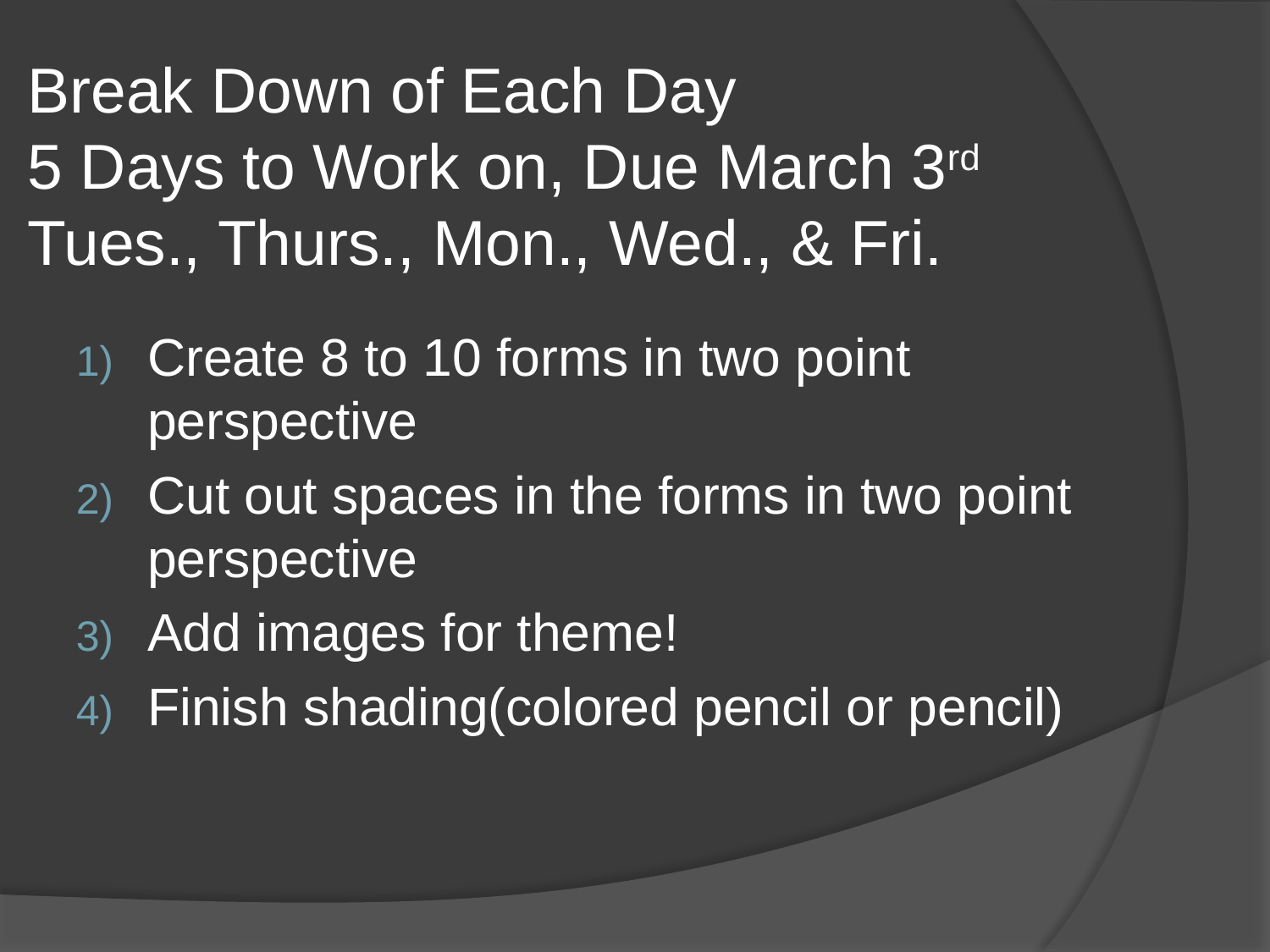

# Break Down of Each Day 5 Days to Work on, Due March 3rd Tues., Thurs., Mon., Wed., & Fri.
Create 8 to 10 forms in two point perspective
Cut out spaces in the forms in two point perspective
Add images for theme!
Finish shading(colored pencil or pencil)